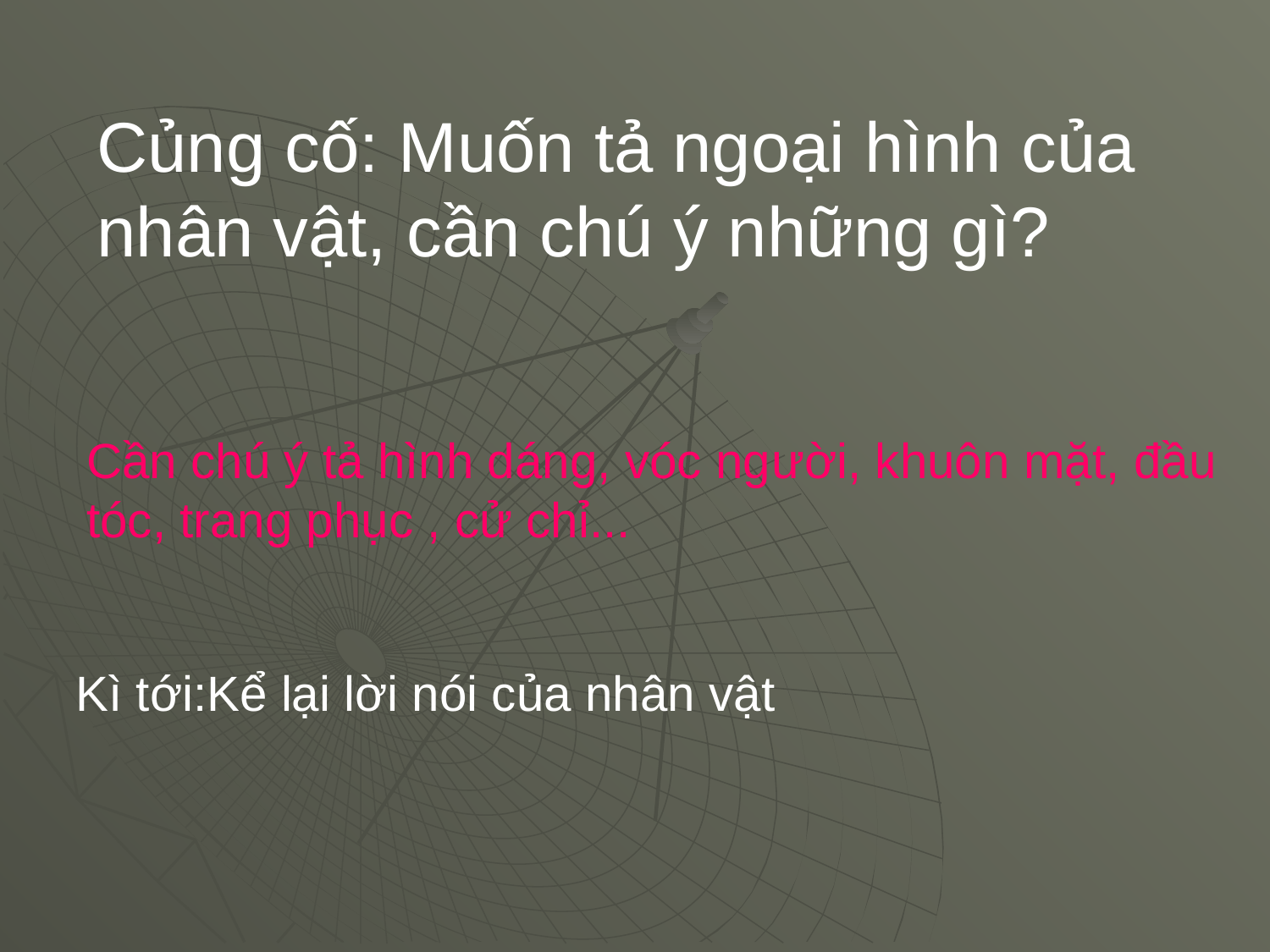

Củng cố: Muốn tả ngoại hình của nhân vật, cần chú ý những gì?

Cần chú ý tả hình dáng, vóc người, khuôn mặt, đầu tóc, trang phục , cử chỉ...
Kì tới:Kể lại lời nói của nhân vật